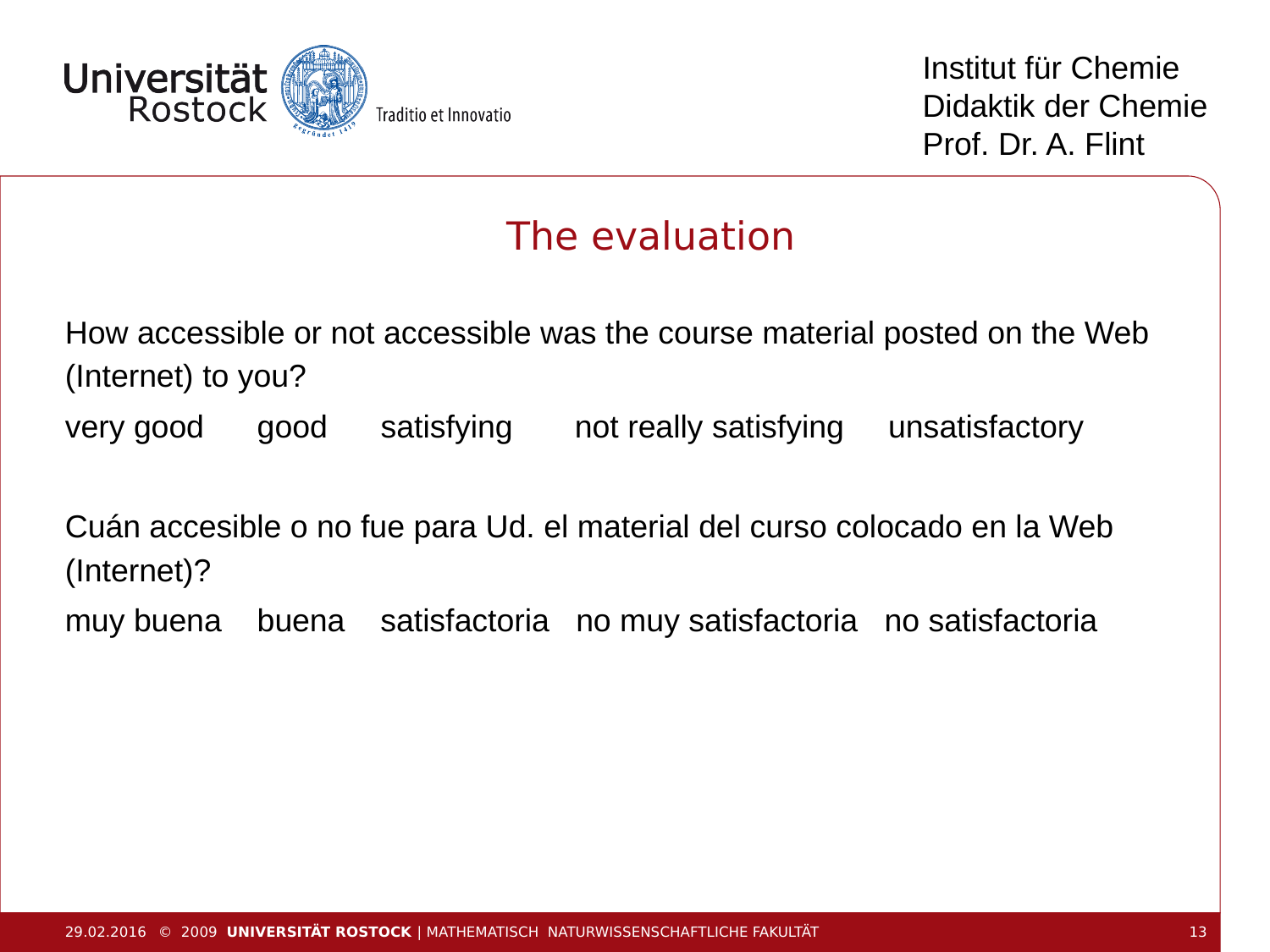

Institut für Chemie
Didaktik der Chemie
Prof. Dr. A. Flint
# The evaluation
How accessible or not accessible was the course material posted on the Web (Internet) to you?
very good      good      satisfying       not really satisfying     unsatisfactory

Cuán accesible o no fue para Ud. el material del curso colocado en la Web (Internet)?
muy buena    buena    satisfactoria   no muy satisfactoria   no satisfactoria

29.02.2016
©  2009  UNIVERSITÄT ROSTOCK | Mathematisch  Naturwissenschaftliche Fakultät
13